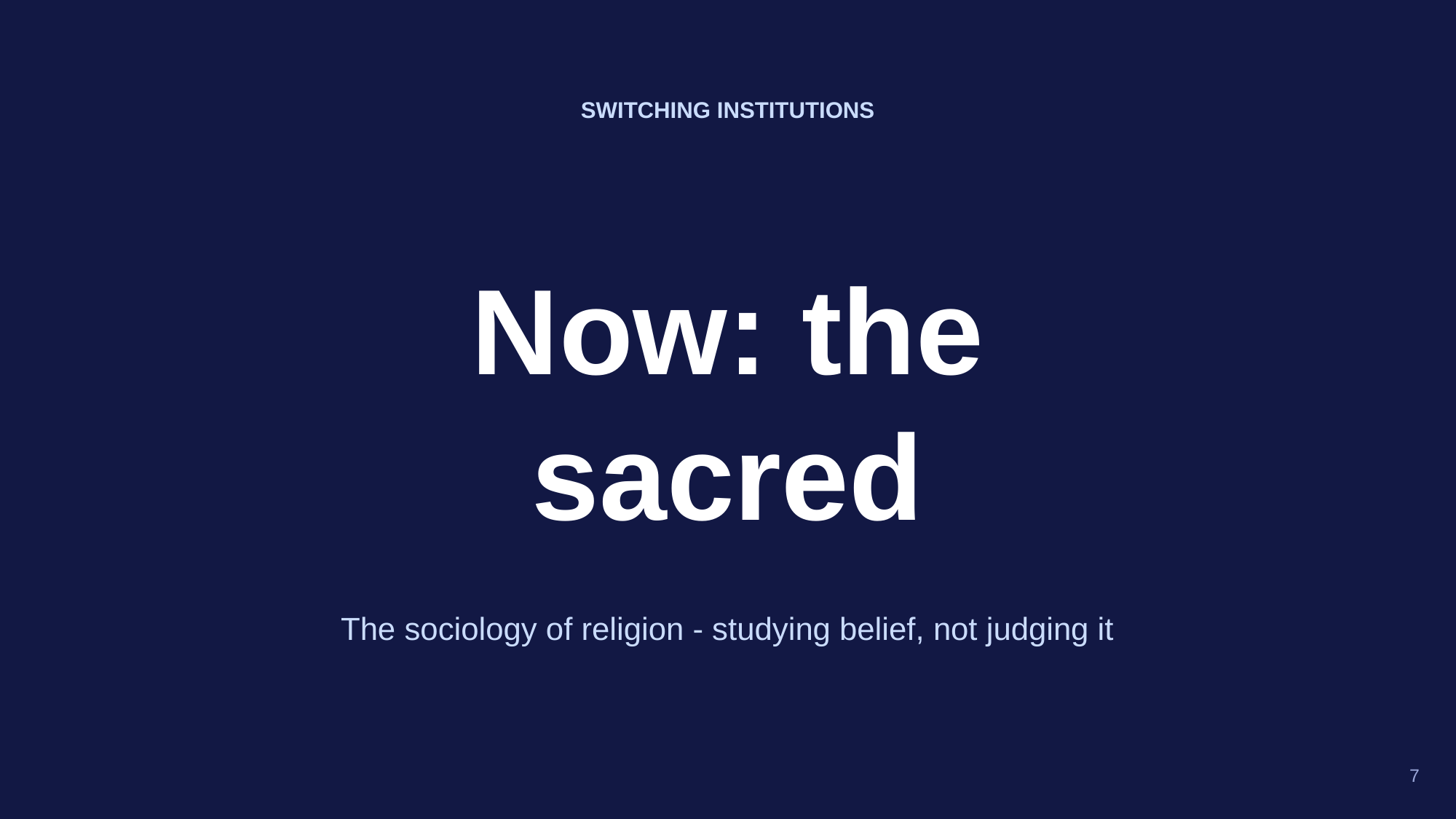

SWITCHING INSTITUTIONS
Now: the
sacred
The sociology of religion - studying belief, not judging it
7